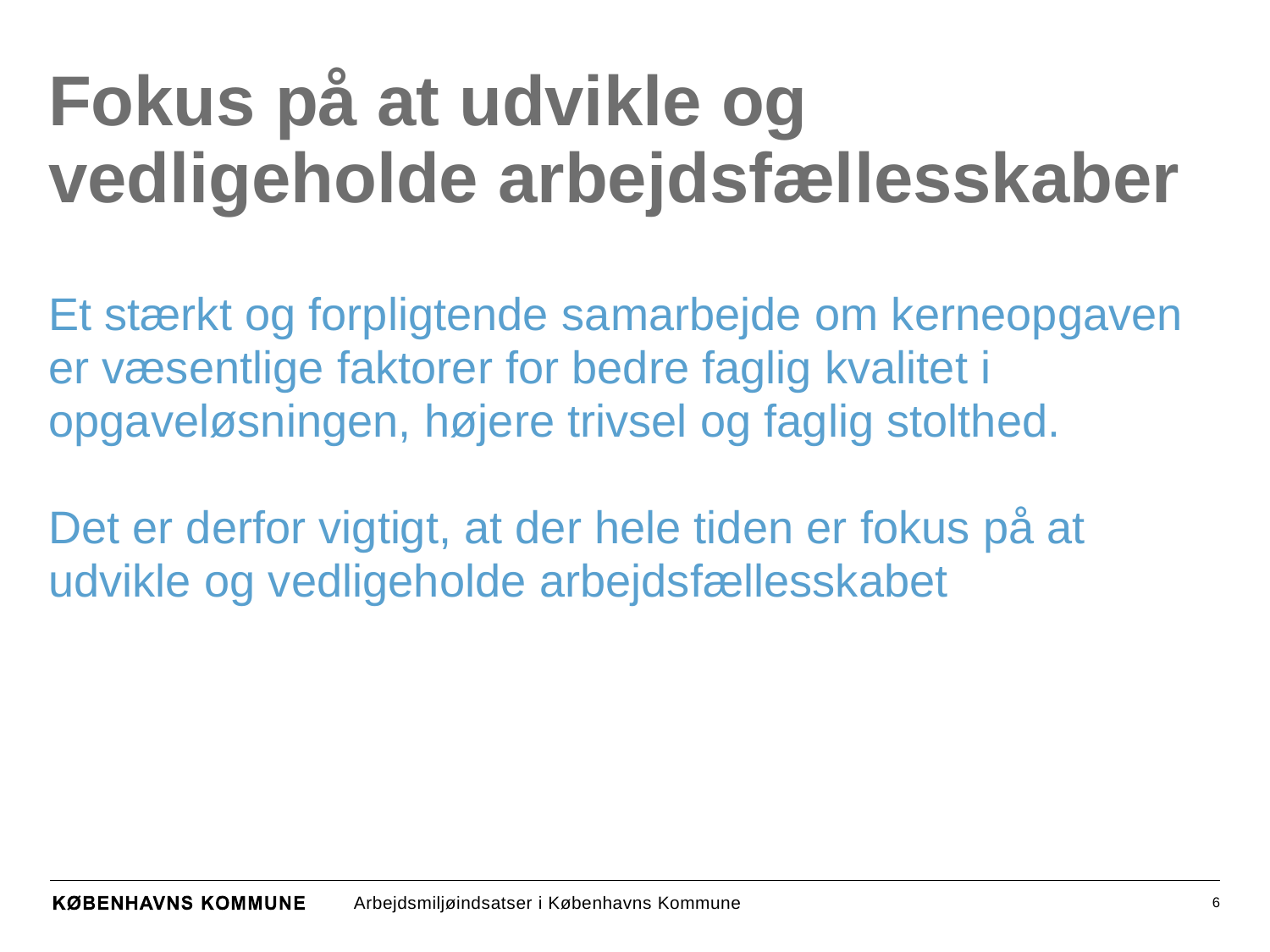

# Fokus på at udvikle og vedligeholde arbejdsfællesskaber
Et stærkt og forpligtende samarbejde om kerneopgaven er væsentlige faktorer for bedre faglig kvalitet i opgaveløsningen, højere trivsel og faglig stolthed.

Det er derfor vigtigt, at der hele tiden er fokus på at udvikle og vedligeholde arbejdsfællesskabet
6